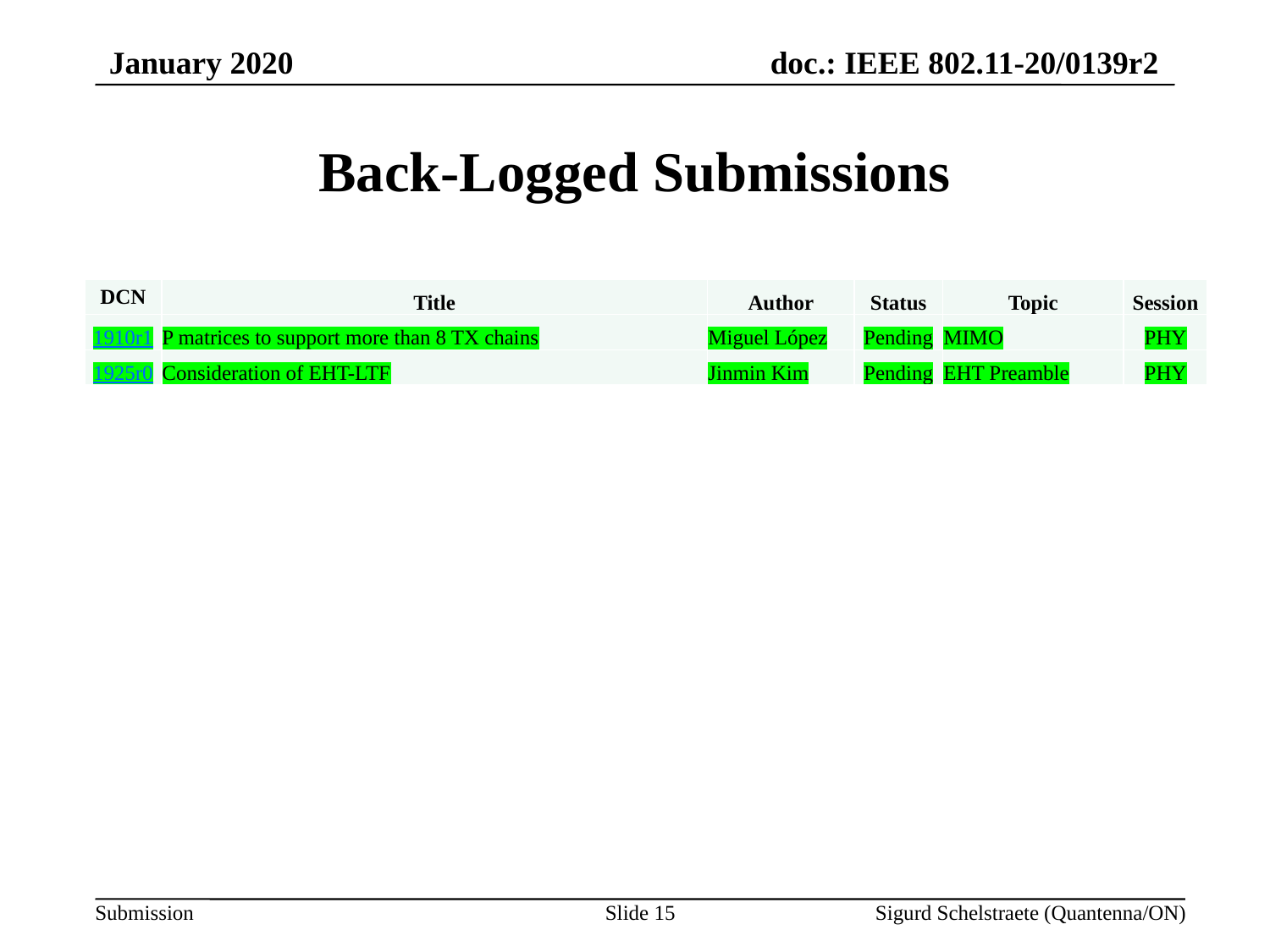

January 2020
# Back-Logged Submissions
| DCN | Title | Author | Status | Topic | Session |
| --- | --- | --- | --- | --- | --- |
| 1910r1 | P matrices to support more than 8 TX chains | Miguel López | Pending | MIMO | PHY |
| 1925r0 | Consideration of EHT-LTF | Jinmin Kim | Pending | EHT Preamble | PHY |
Slide 15
Sigurd Schelstraete (Quantenna/ON)